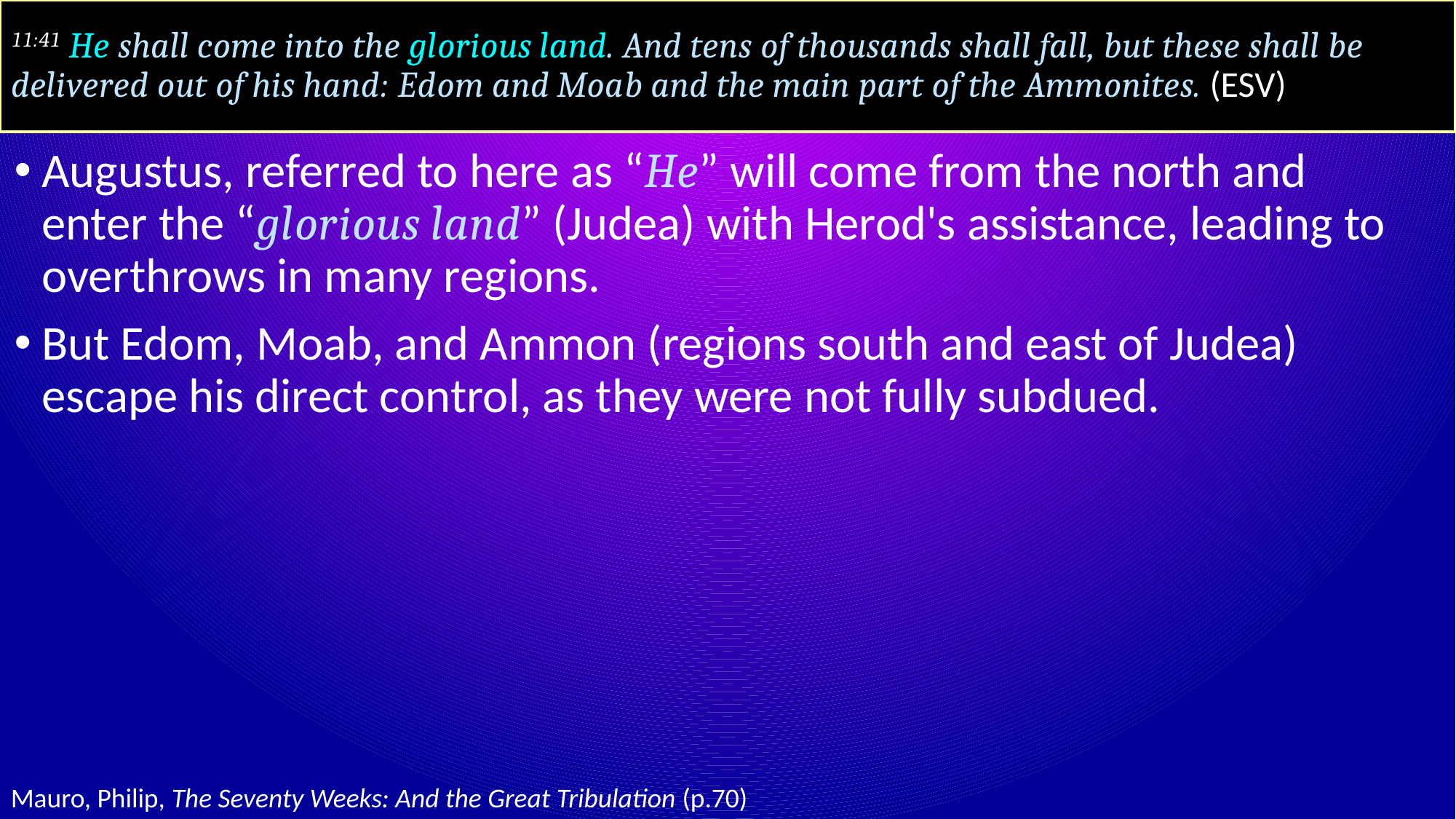

# 11:41 He shall come into the glorious land. And tens of thousands shall fall, but these shall be delivered out of his hand: Edom and Moab and the main part of the Ammonites. (ESV)
Augustus, referred to here as “He” will come from the north and enter the “glorious land” (Judea) with Herod's assistance, leading to overthrows in many regions.
But Edom, Moab, and Ammon (regions south and east of Judea) escape his direct control, as they were not fully subdued.
Mauro, Philip, The Seventy Weeks: And the Great Tribulation (p.70)